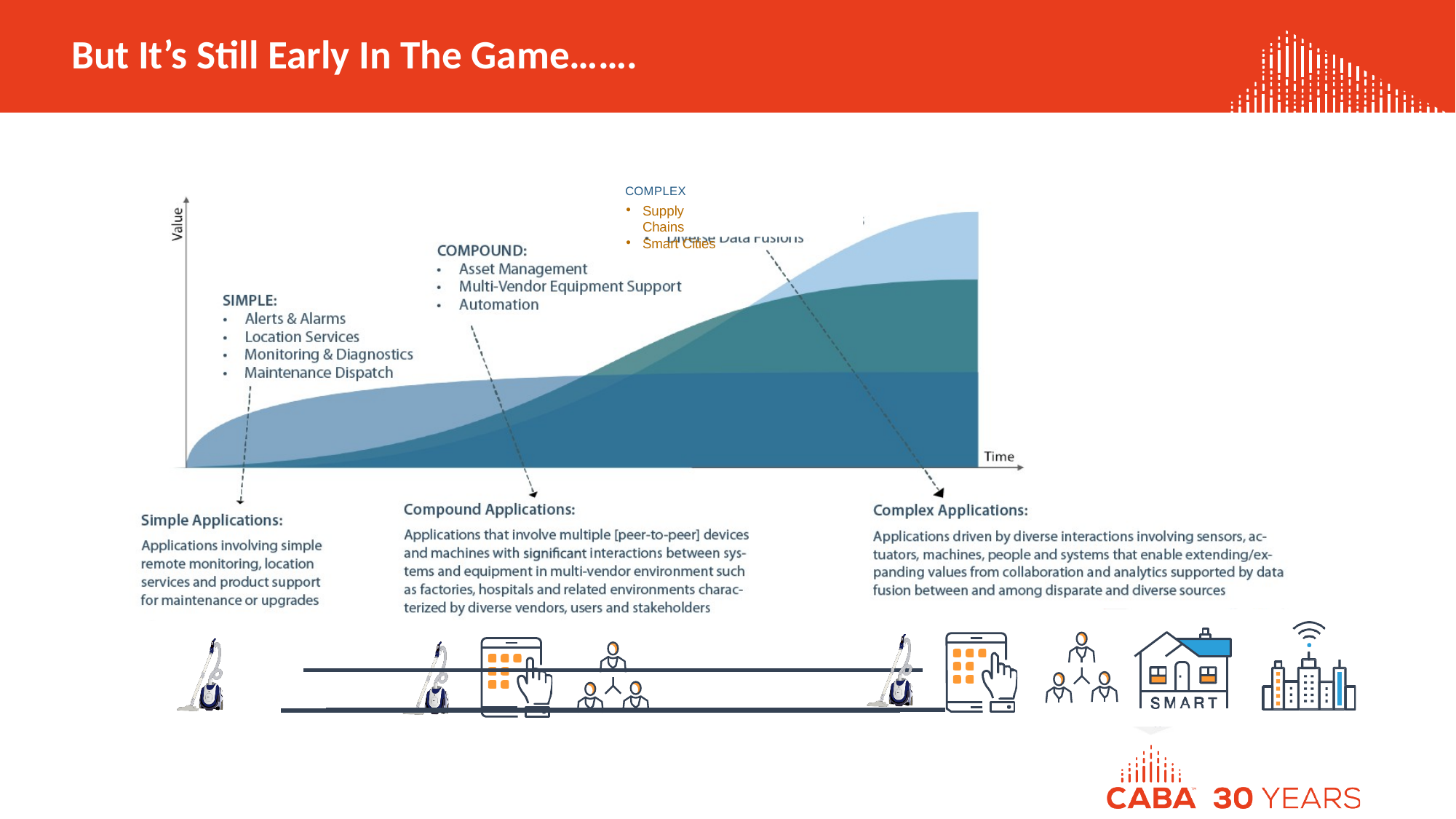

# But It’s Still Early In The Game…….

COMPLEX
Supply Chains
Smart Cities